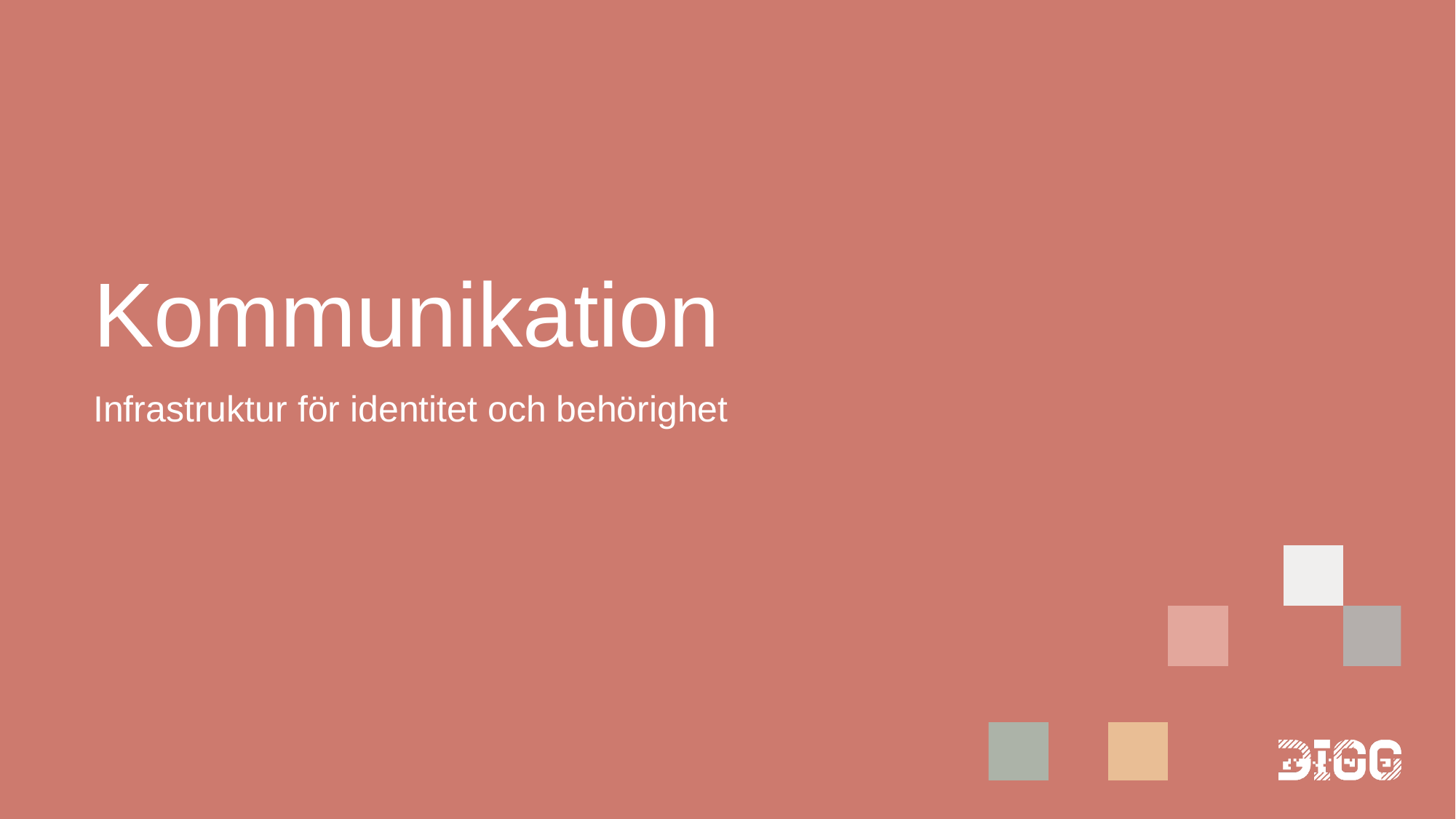

# Kommunikation
Infrastruktur för identitet och behörighet